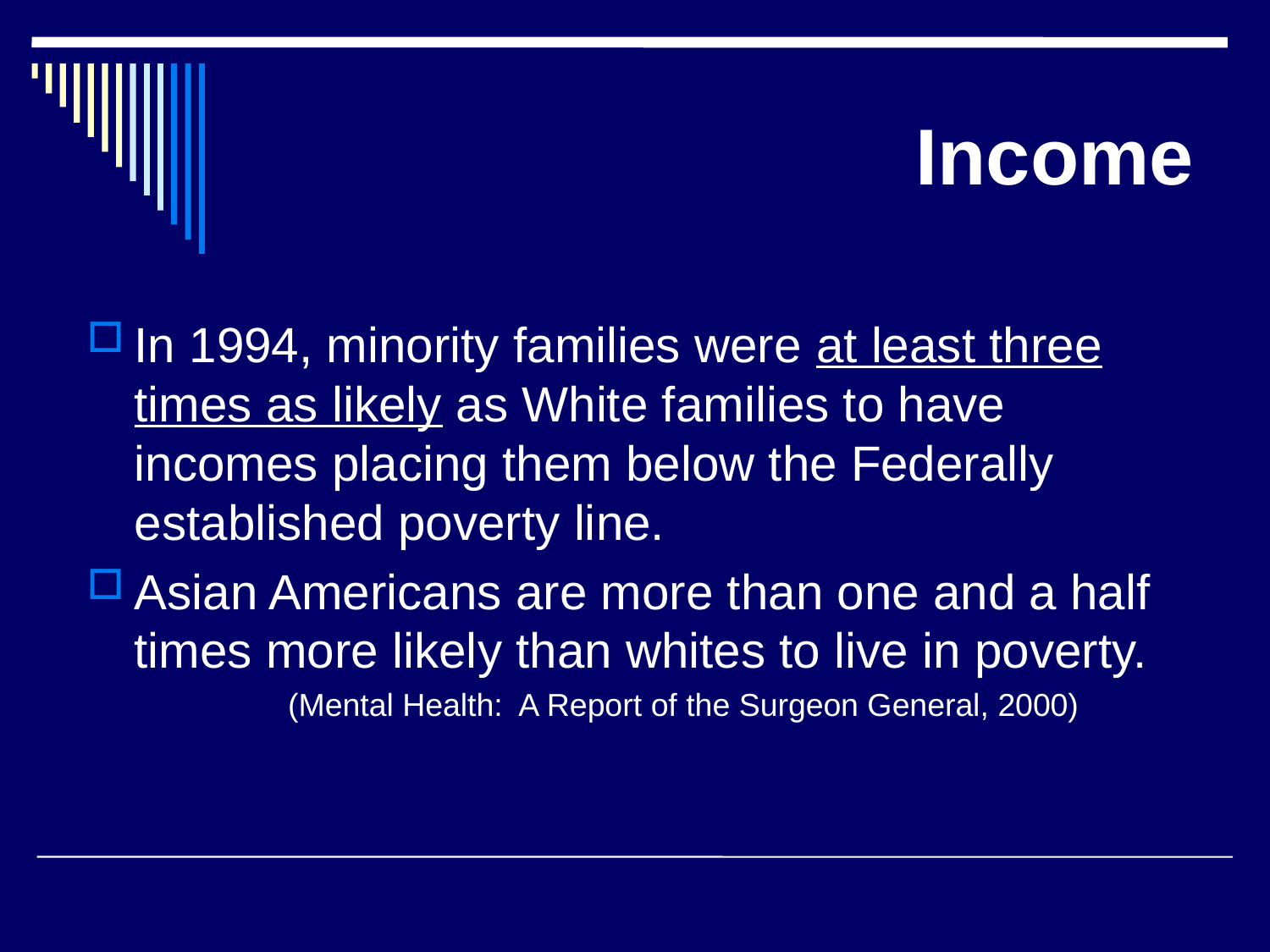

# Income
In 1994, minority families were at least three times as likely as White families to have incomes placing them below the Federally established poverty line.
Asian Americans are more than one and a half times more likely than whites to live in poverty.
		   (Mental Health:  A Report of the Surgeon General, 2000)